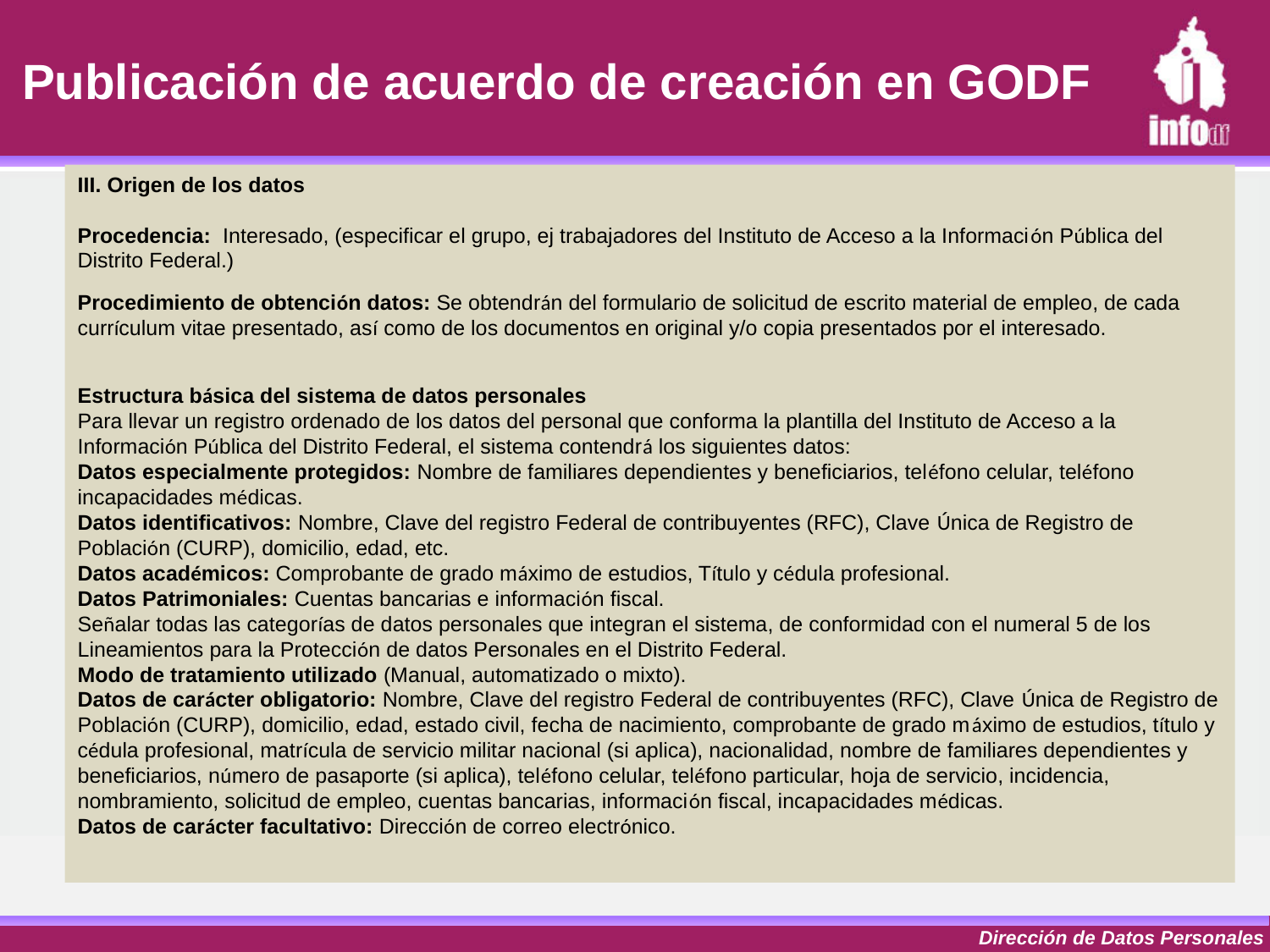

# Publicación de acuerdo de creación en GODF
III. Origen de los datos

Procedencia:  Interesado, (especificar el grupo, ej trabajadores del Instituto de Acceso a la Información Pública del Distrito Federal.)

Procedimiento de obtención datos: Se obtendrán del formulario de solicitud de escrito material de empleo, de cada currículum vitae presentado, así como de los documentos en original y/o copia presentados por el interesado.

Estructura básica del sistema de datos personales
Para llevar un registro ordenado de los datos del personal que conforma la plantilla del Instituto de Acceso a la Información Pública del Distrito Federal, el sistema contendrá los siguientes datos:
Datos especialmente protegidos: Nombre de familiares dependientes y beneficiarios, teléfono celular, teléfono incapacidades médicas.
Datos identificativos: Nombre, Clave del registro Federal de contribuyentes (RFC), Clave Única de Registro de Población (CURP), domicilio, edad, etc.
Datos académicos: Comprobante de grado máximo de estudios, Título y cédula profesional.
Datos Patrimoniales: Cuentas bancarias e información fiscal.
Señalar todas las categorías de datos personales que integran el sistema, de conformidad con el numeral 5 de los Lineamientos para la Protección de datos Personales en el Distrito Federal.
Modo de tratamiento utilizado (Manual, automatizado o mixto).
Datos de carácter obligatorio: Nombre, Clave del registro Federal de contribuyentes (RFC), Clave Única de Registro de Población (CURP), domicilio, edad, estado civil, fecha de nacimiento, comprobante de grado máximo de estudios, título y cédula profesional, matrícula de servicio militar nacional (si aplica), nacionalidad, nombre de familiares dependientes y beneficiarios, número de pasaporte (si aplica), teléfono celular, teléfono particular, hoja de servicio, incidencia, nombramiento, solicitud de empleo, cuentas bancarias, información fiscal, incapacidades médicas.
Datos de carácter facultativo: Dirección de correo electrónico.